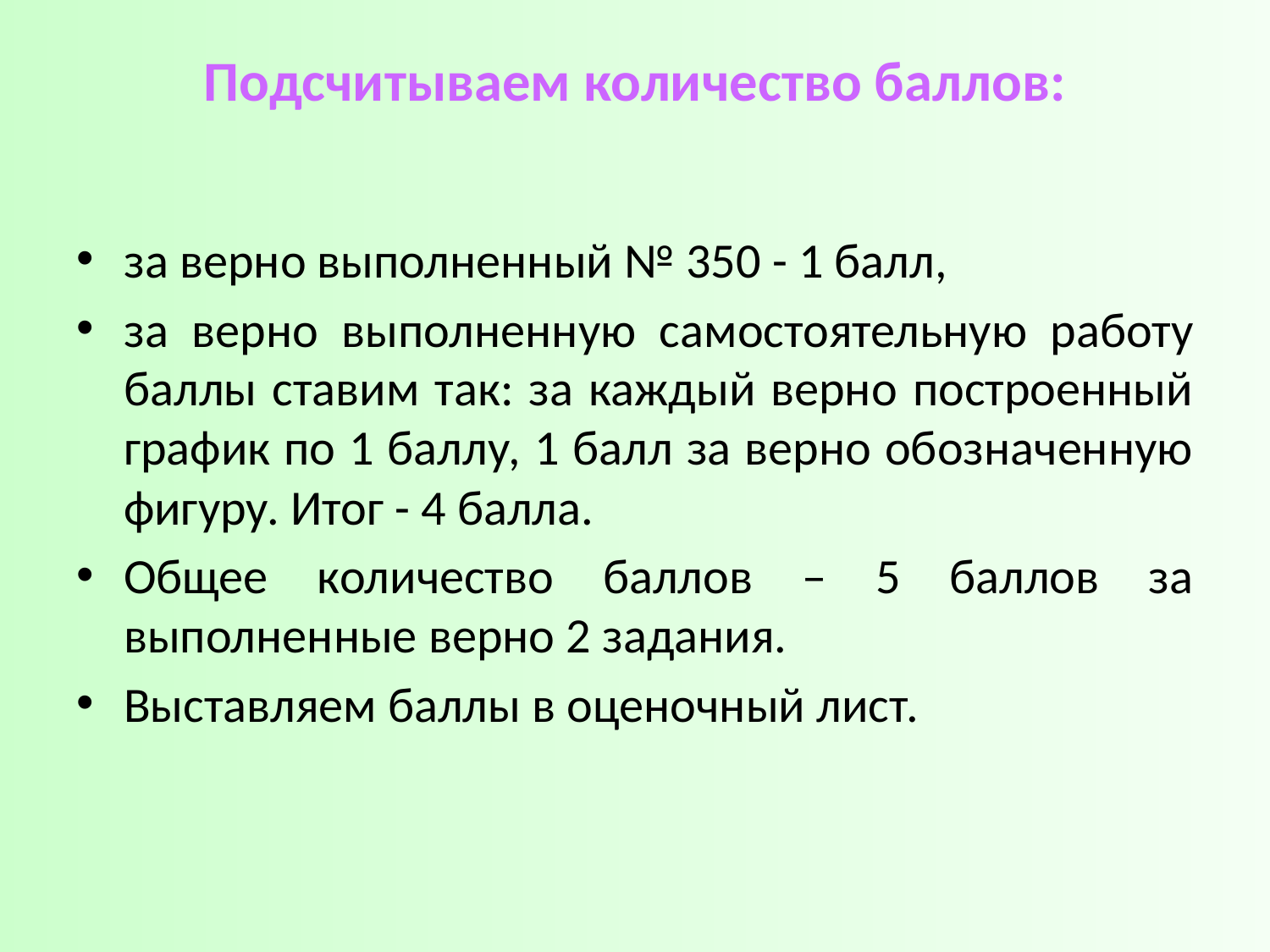

# Подсчитываем количество баллов:
за верно выполненный № 350 - 1 балл,
за верно выполненную самостоятельную работу баллы ставим так: за каждый верно построенный график по 1 баллу, 1 балл за верно обозначенную фигуру. Итог - 4 балла.
Общее количество баллов – 5 баллов за выполненные верно 2 задания.
Выставляем баллы в оценочный лист.